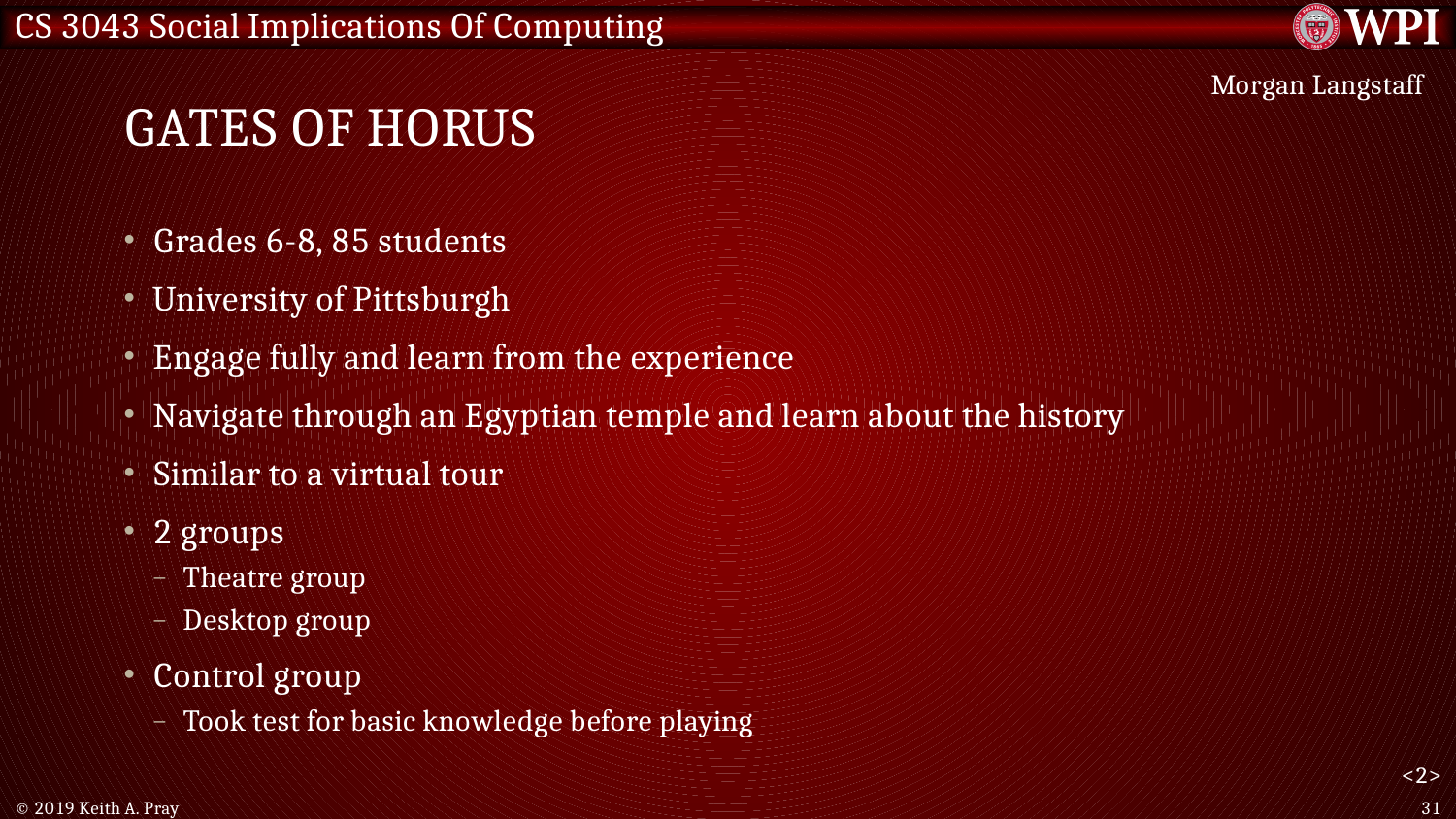

# Gates of Horus
Morgan Langstaff
Grades 6-8, 85 students
University of Pittsburgh
Engage fully and learn from the experience
Navigate through an Egyptian temple and learn about the history
Similar to a virtual tour
2 groups
Theatre group
Desktop group
Control group
Took test for basic knowledge before playing

<2>
© 2019 Keith A. Pray
31